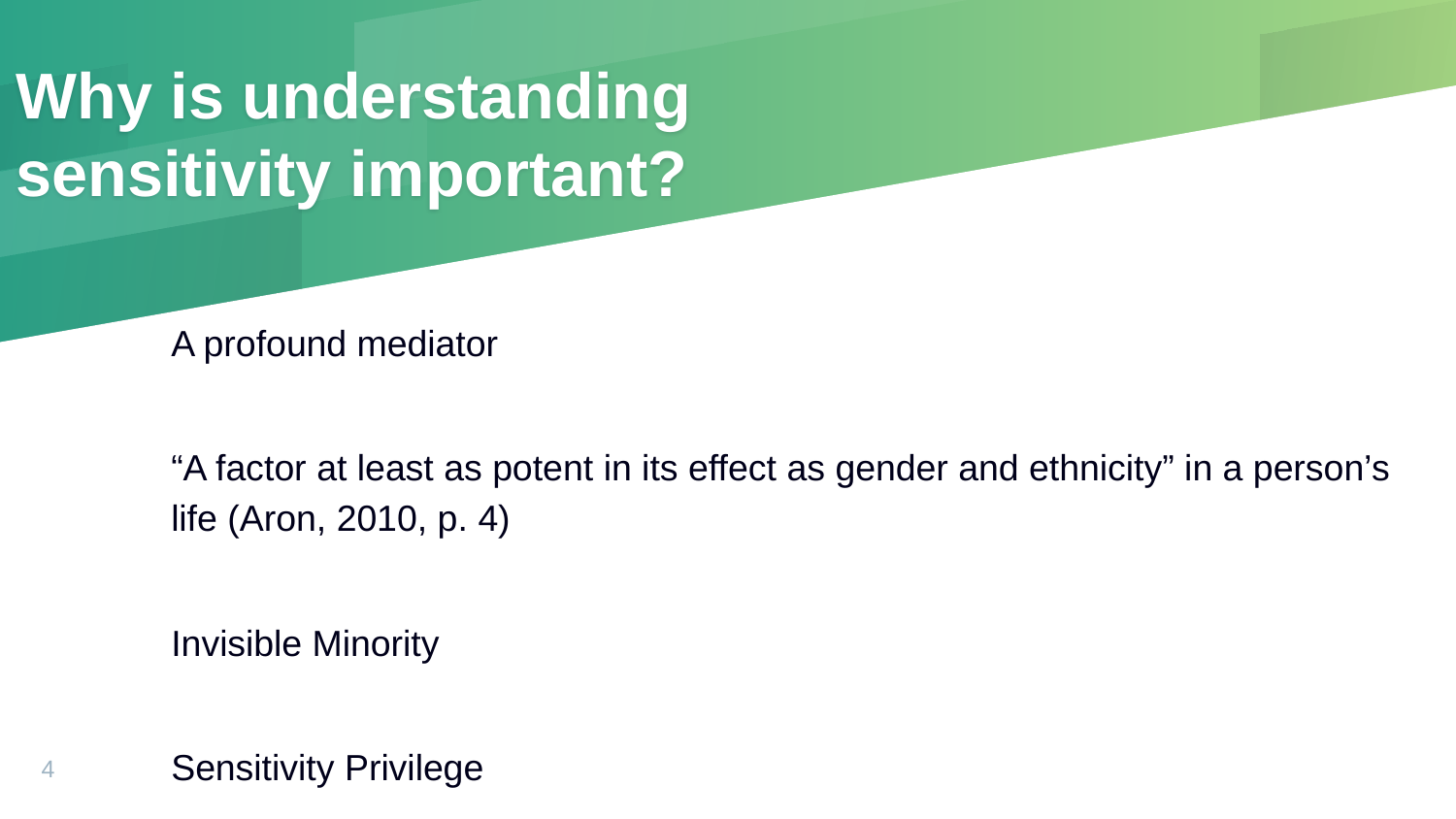

# Why is understanding sensitivity important?
A profound mediator

“A factor at least as potent in its effect as gender and ethnicity” in a person’s life (Aron, 2010, p. 4)

Invisible Minority

Sensitivity Privilege

4